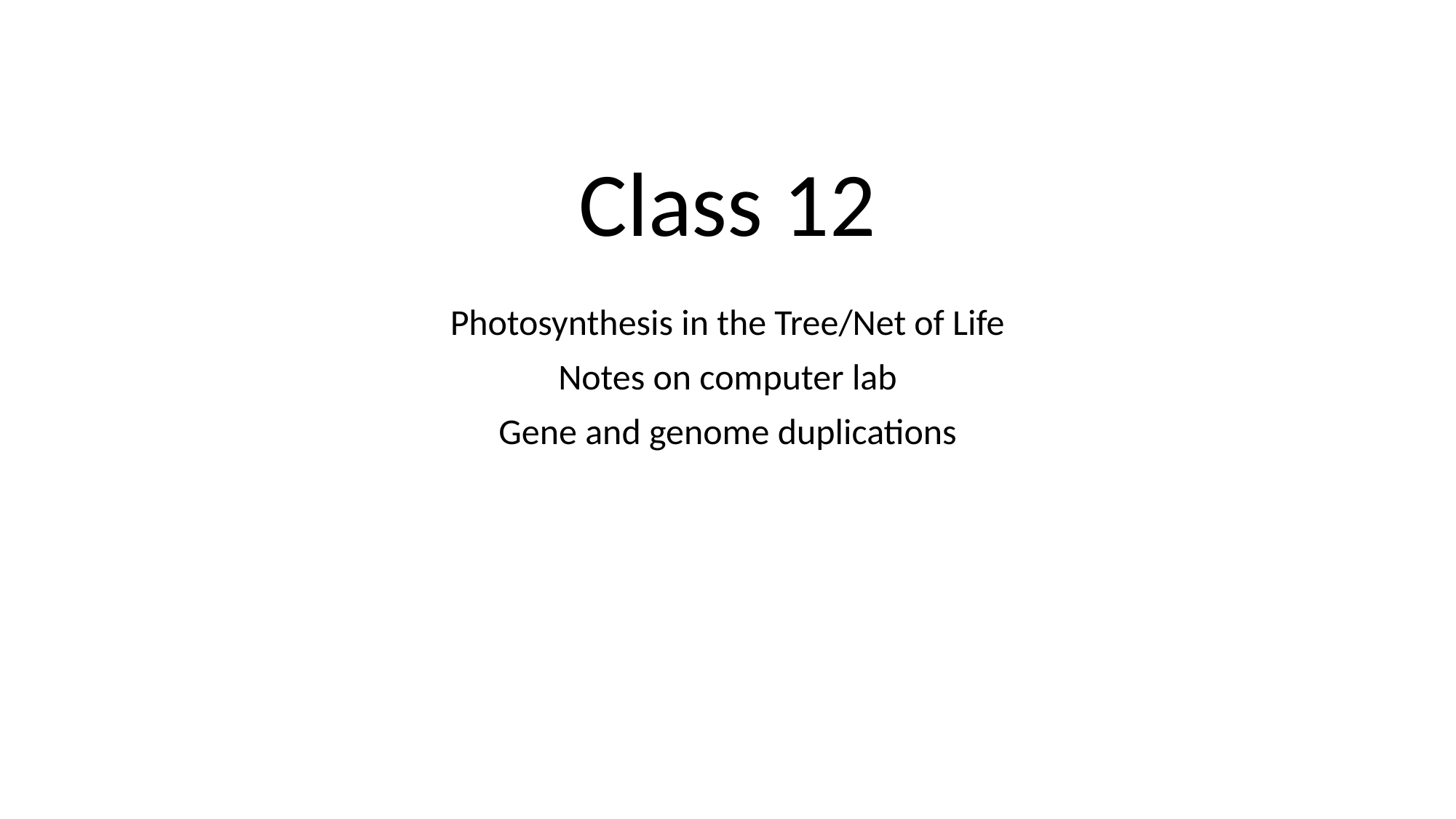

# Class 12
Photosynthesis in the Tree/Net of Life
Notes on computer lab
Gene and genome duplications